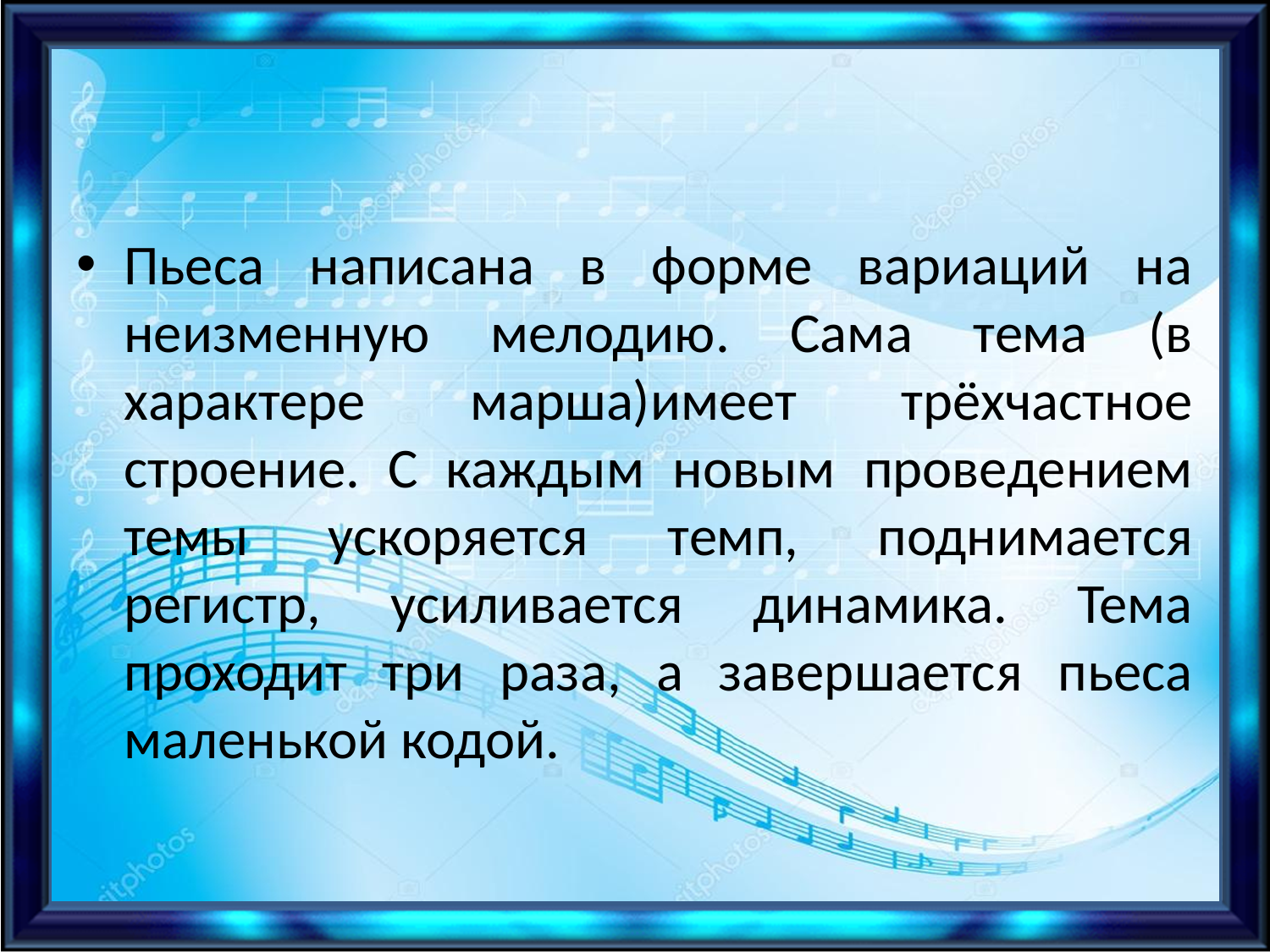

Пьеса написана в форме вариаций на неизменную мелодию. Сама тема (в характере марша)имеет трёхчастное строение. С каждым новым проведением темы ускоряется темп, поднимается регистр, усиливается динамика. Тема проходит три раза, а завершается пьеса маленькой кодой.